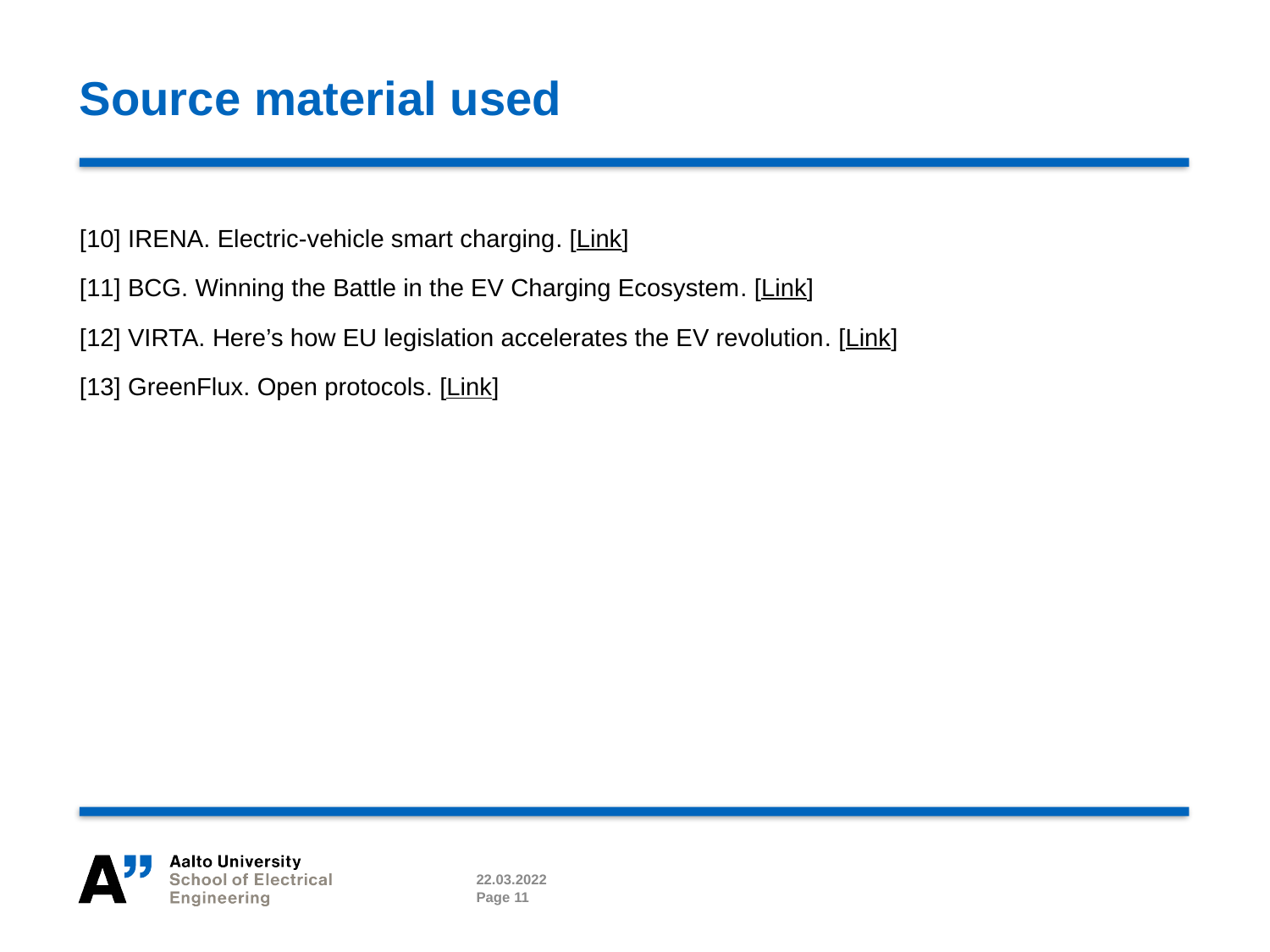

# Source material used
[10] IRENA. Electric-vehicle smart charging. [Link]
[11] BCG. Winning the Battle in the EV Charging Ecosystem. [Link]
[12] VIRTA. Here’s how EU legislation accelerates the EV revolution. [Link]
[13] GreenFlux. Open protocols. [Link]

22.03.2022
Page 11